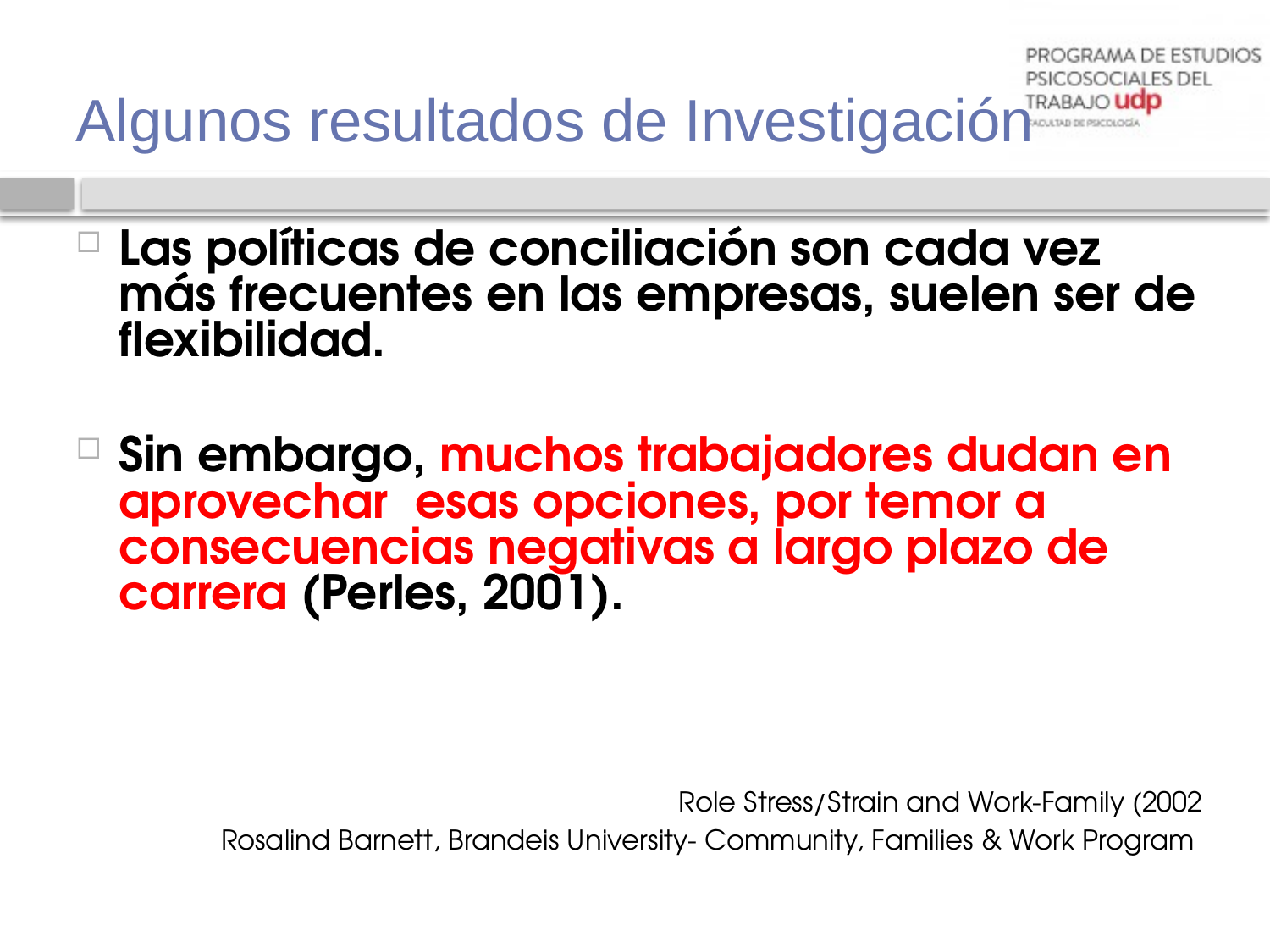

# Algunos resultados de Investigación
Las políticas de conciliación son cada vez más frecuentes en las empresas, suelen ser de flexibilidad.

Sin embargo, muchos trabajadores dudan en aprovechar  esas opciones, por temor a consecuencias negativas a largo plazo de carrera (Perles, 2001).

Role Stress/Strain and Work-Family (2002
Rosalind Barnett, Brandeis University- Community, Families & Work Program